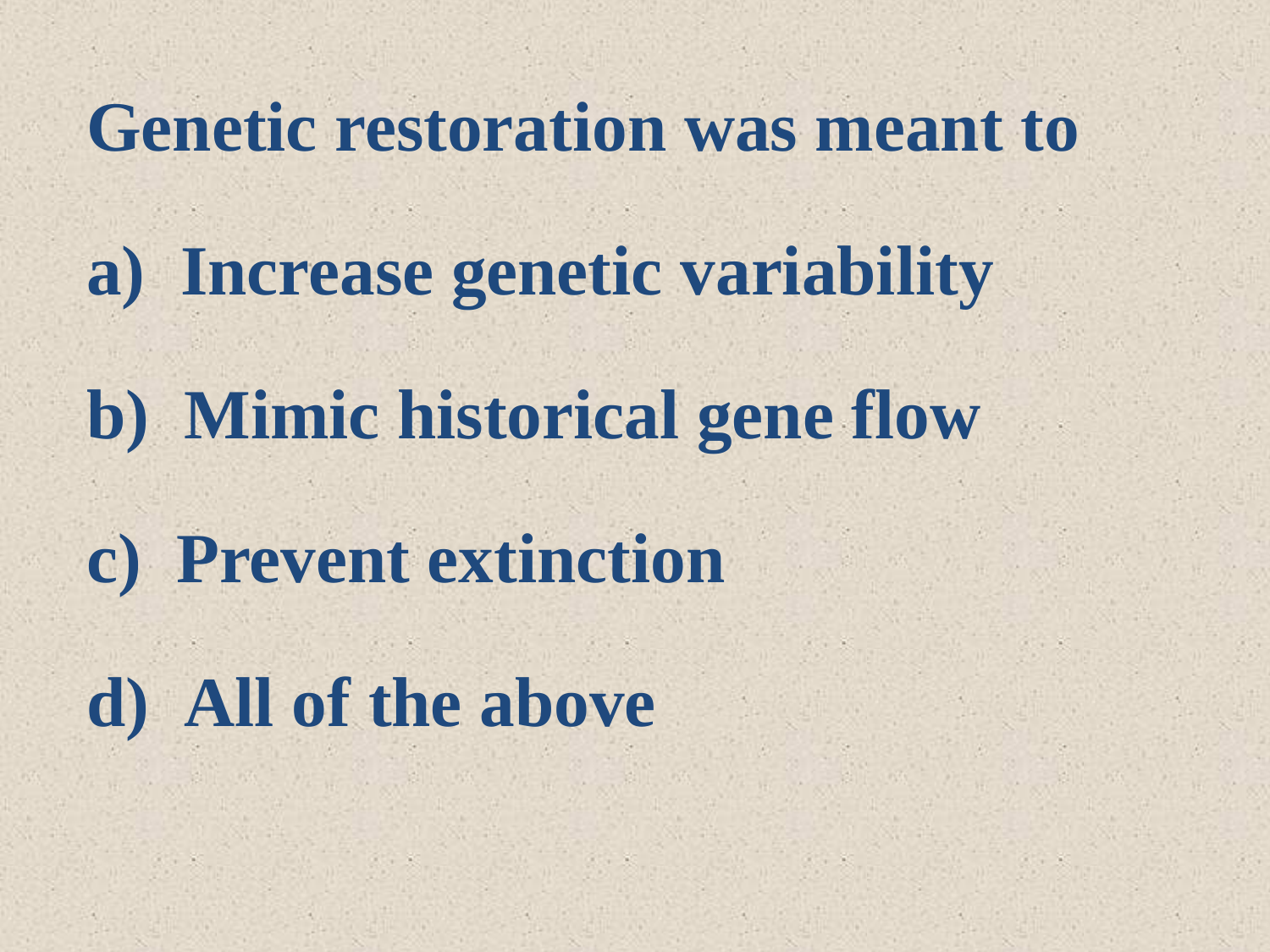

Genetic restoration was meant to

  Increase genetic variability

  Mimic historical gene flow

  Prevent extinction

  All of the above